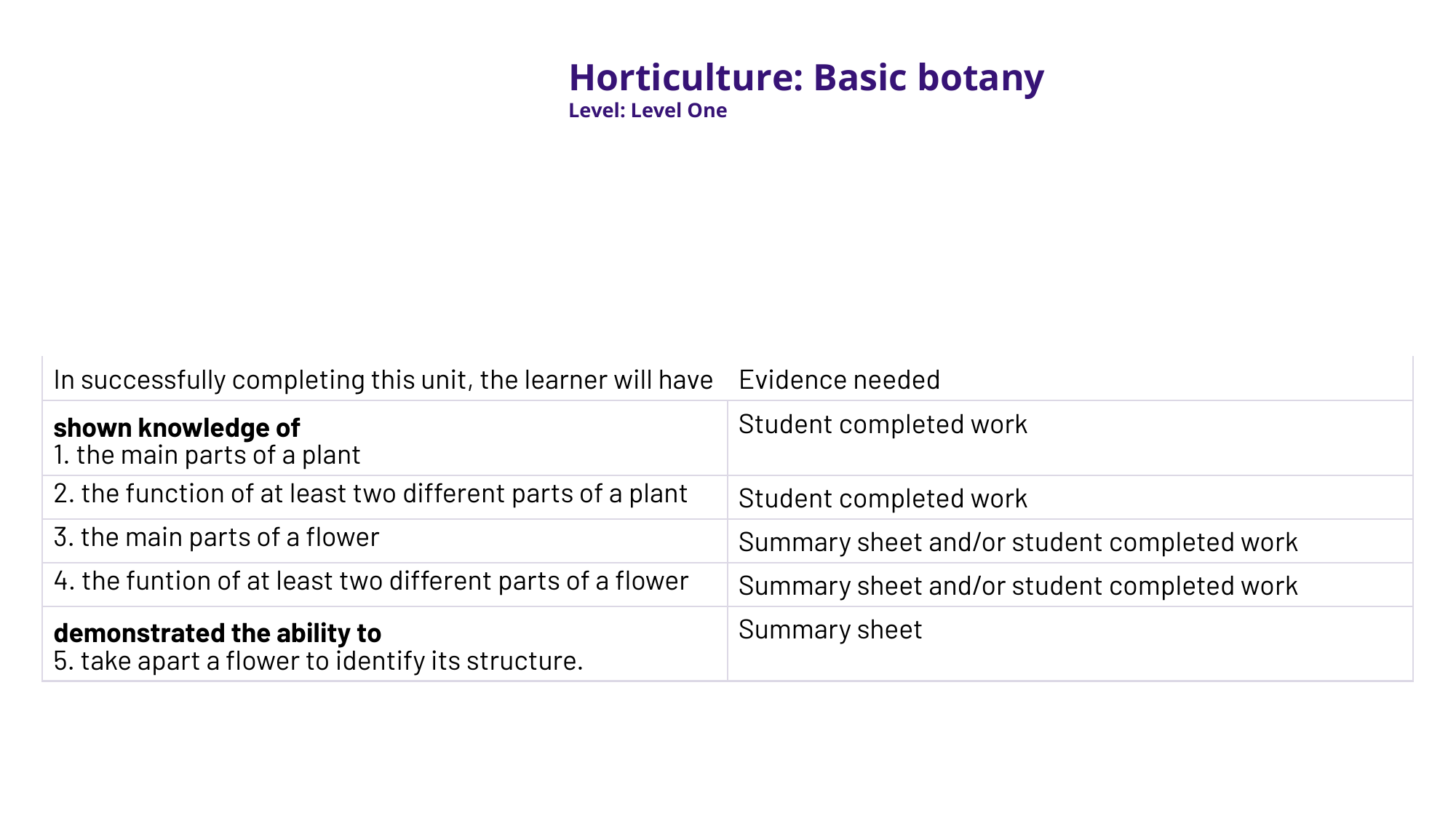

Horticulture: Basic botany
Level: Level One

| In successfully completing this unit, the learner will have | Evidence needed |
| --- | --- |
| shown knowledge of 1. the main parts of a plant | Student completed work |
| 2. the function of at least two different parts of a plant | Student completed work |
| 3. the main parts of a flower | Summary sheet and/or student completed work |
| 4. the funtion of at least two different parts of a flower | Summary sheet and/or student completed work |
| demonstrated the ability to 5. take apart a flower to identify its structure. | Summary sheet |